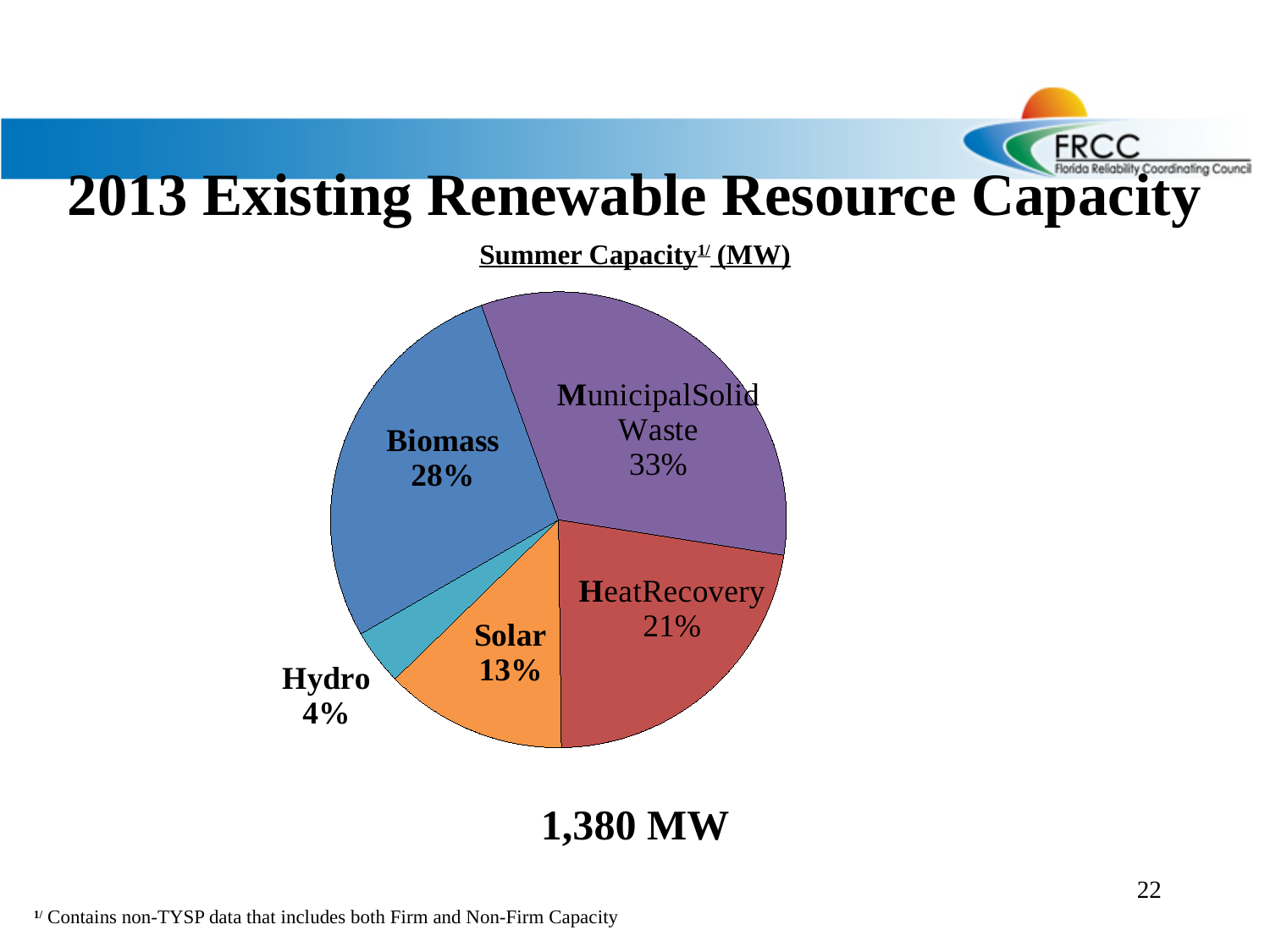

# 2013 Existing Renewable Resource Capacity
Summer Capacity1/ (MW)

### Chart

| Category |  |
|---|---|
| Biomass | 0.27842338321722154 |
| Municipal Solid Waste | 0.32979007036294355 |
| Heat Recovery | 0.22307197421957373 |
| Solar | 0.12916294759293837 |
| Hydro | 0.03948497107816436 |
1,380 MW
22
1/ Contains non-TYSP data that includes both Firm and Non-Firm Capacity